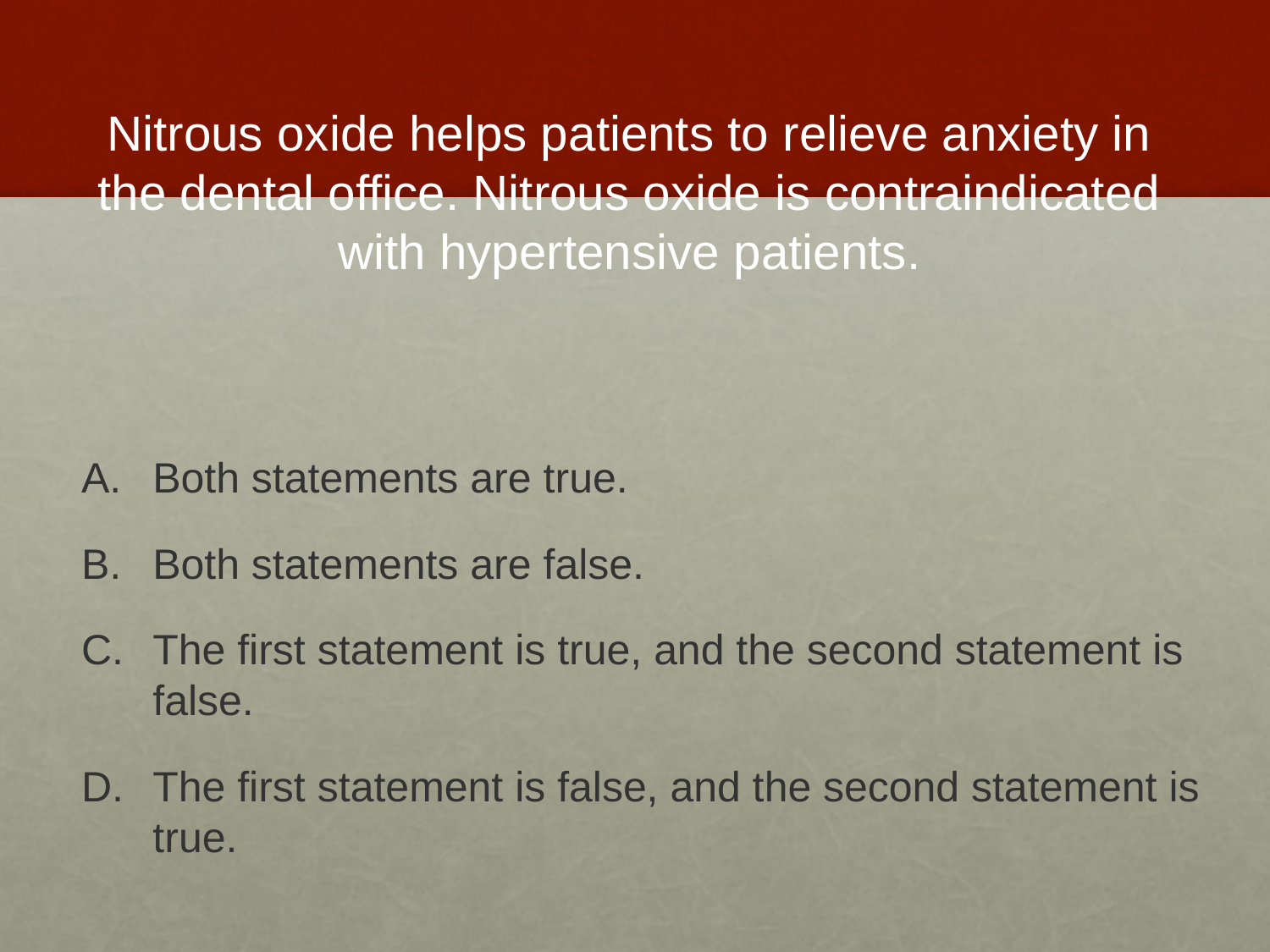

# Nitrous oxide helps patients to relieve anxiety in the dental office. Nitrous oxide is contraindicated with hypertensive patients.
Both statements are true.
Both statements are false.
The first statement is true, and the second statement is false.
The first statement is false, and the second statement is true.